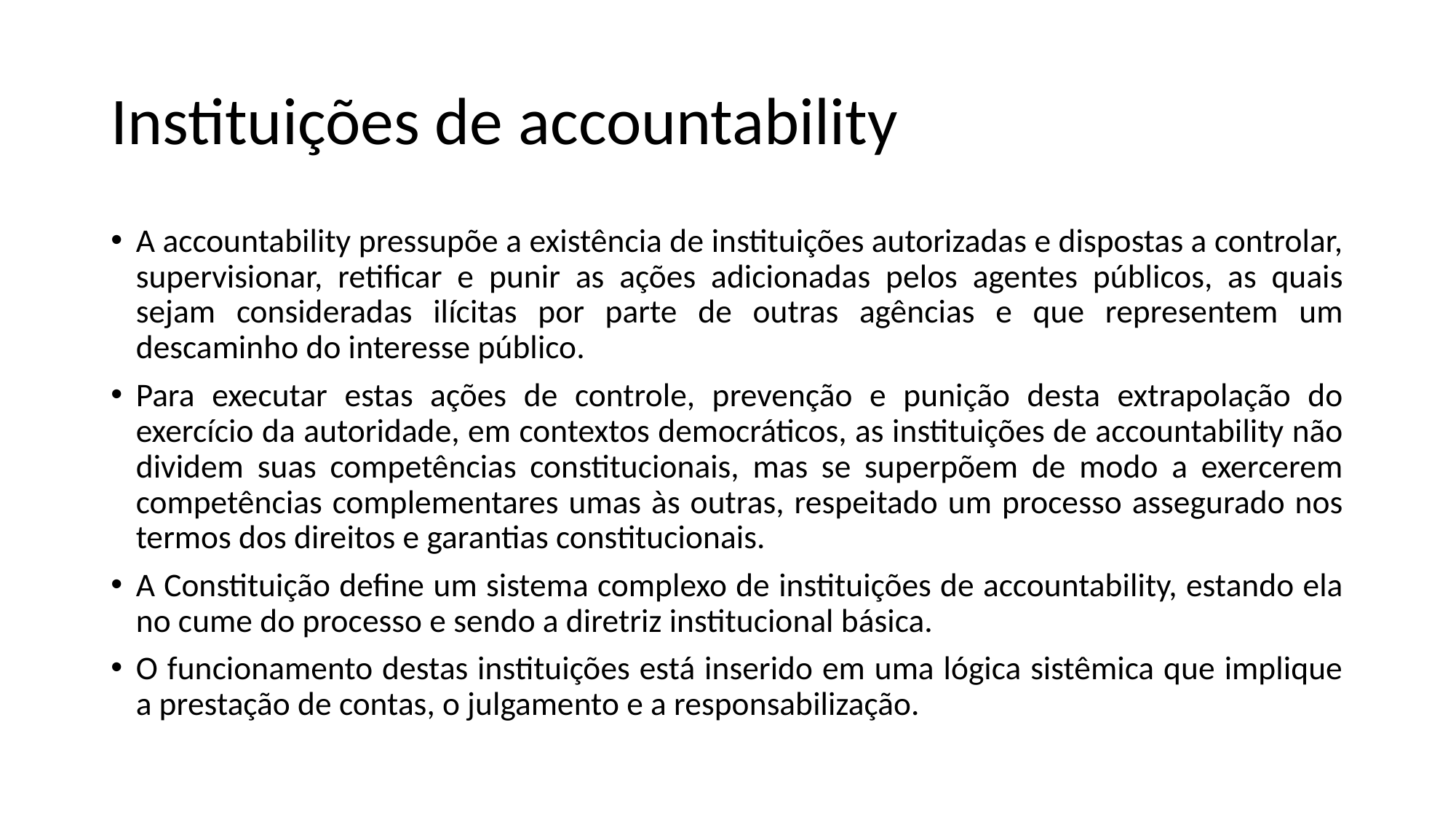

# Instituições de accountability
A accountability pressupõe a existência de instituições autorizadas e dispostas a controlar, supervisionar, retificar e punir as ações adicionadas pelos agentes públicos, as quais sejam consideradas ilícitas por parte de outras agências e que representem um descaminho do interesse público.
Para executar estas ações de controle, prevenção e punição desta extrapolação do exercício da autoridade, em contextos democráticos, as instituições de accountability não dividem suas competências constitucionais, mas se superpõem de modo a exercerem competências complementares umas às outras, respeitado um processo assegurado nos termos dos direitos e garantias constitucionais.
A Constituição define um sistema complexo de instituições de accountability, estando ela no cume do processo e sendo a diretriz institucional básica.
O funcionamento destas instituições está inserido em uma lógica sistêmica que implique a prestação de contas, o julgamento e a responsabilização.